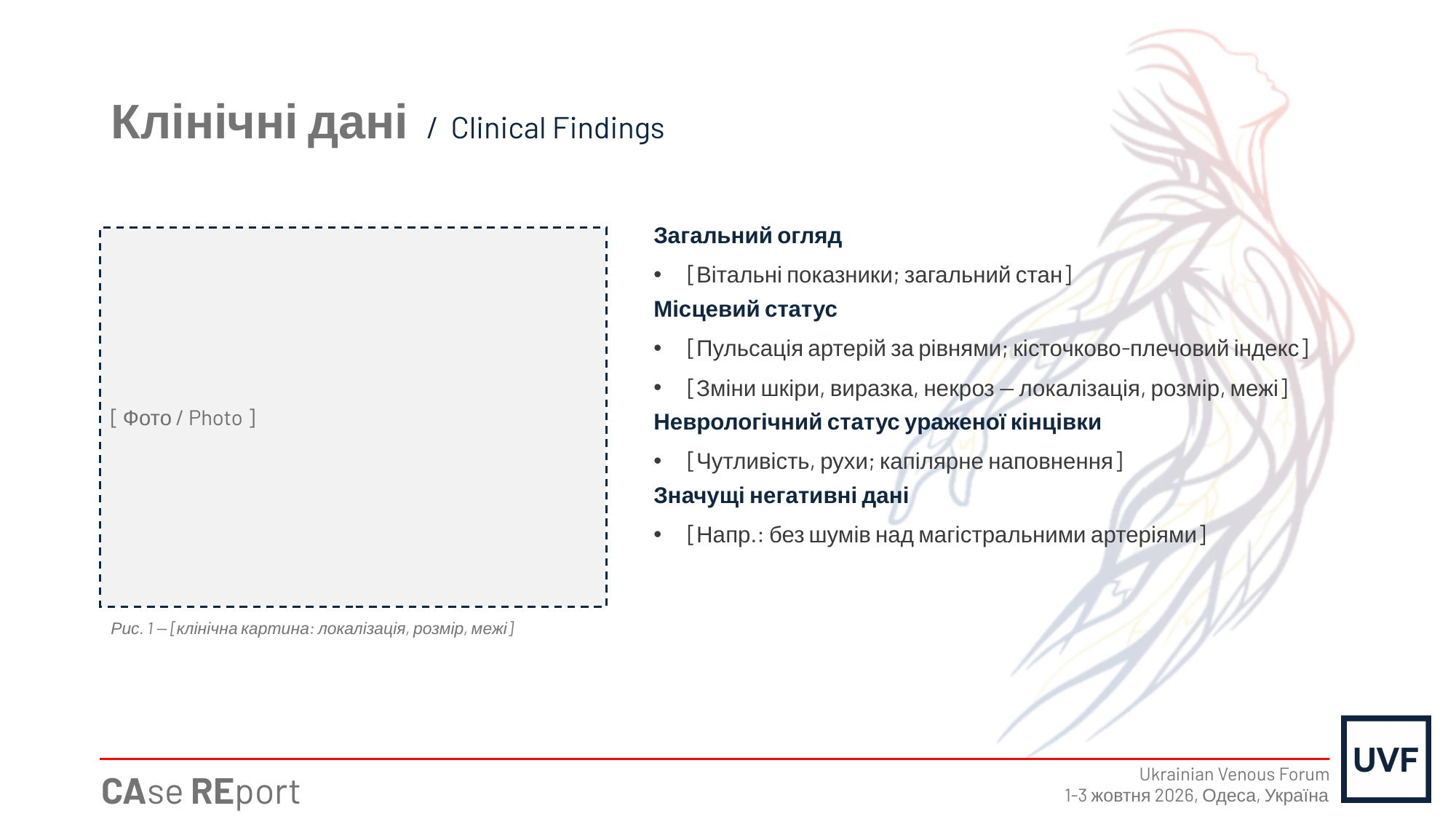

# Клінічні дані   /  Clinical Findings
Загальний огляд
[Вітальні показники; загальний стан]
Місцевий статус
[Пульсація артерій за рівнями; кісточково-плечовий індекс]
[Зміни шкіри, виразка, некроз — локалізація, розмір, межі]
Неврологічний статус ураженої кінцівки
[Чутливість, рухи; капілярне наповнення]
Значущі негативні дані
[Напр.: без шумів над магістральними артеріями]
[ Фото / Photo ]
Рис. 1 — [клінічна картина: локалізація, розмір, межі]
CAse REport